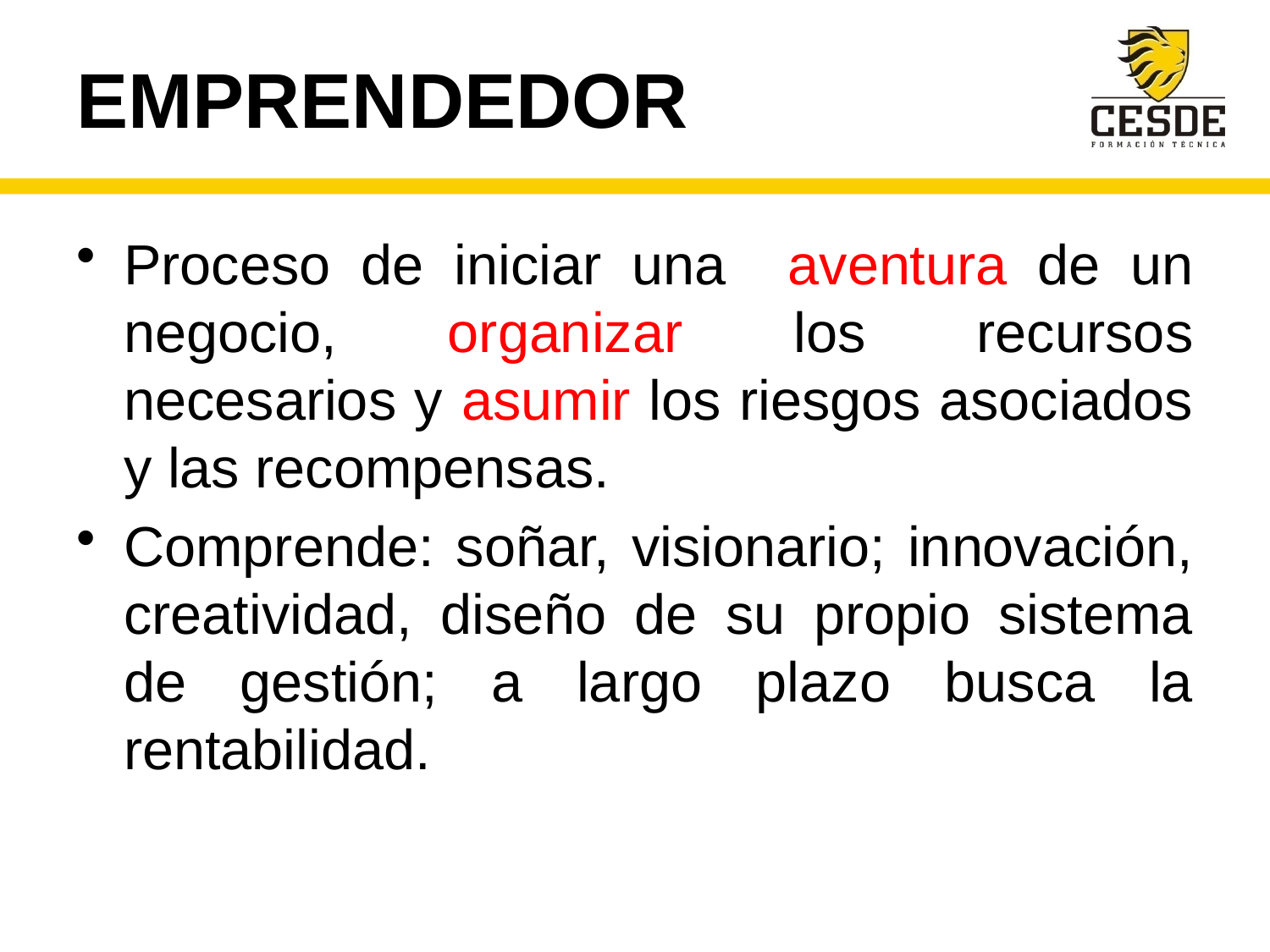

# EMPRENDEDOR
Proceso de iniciar una  aventura de un negocio, organizar los recursos necesarios y asumir los riesgos asociados y las recompensas.
Comprende: soñar, visionario; innovación, creatividad, diseño de su propio sistema de gestión; a largo plazo busca la rentabilidad.